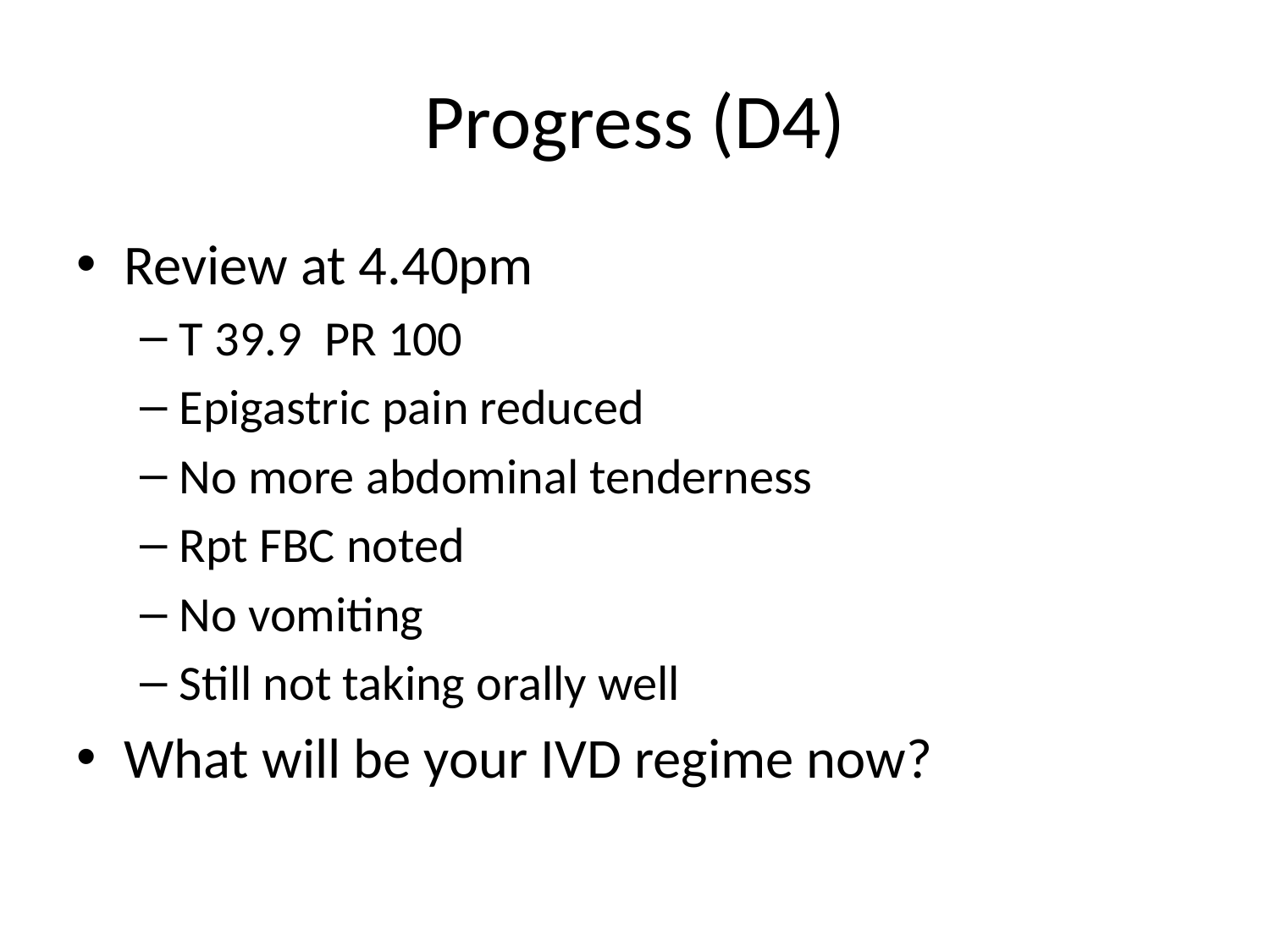

# Progress (D4)
Review at 4.40pm
T 39.9  PR 100
Epigastric pain reduced
No more abdominal tenderness
Rpt FBC noted
No vomiting
Still not taking orally well
What will be your IVD regime now?